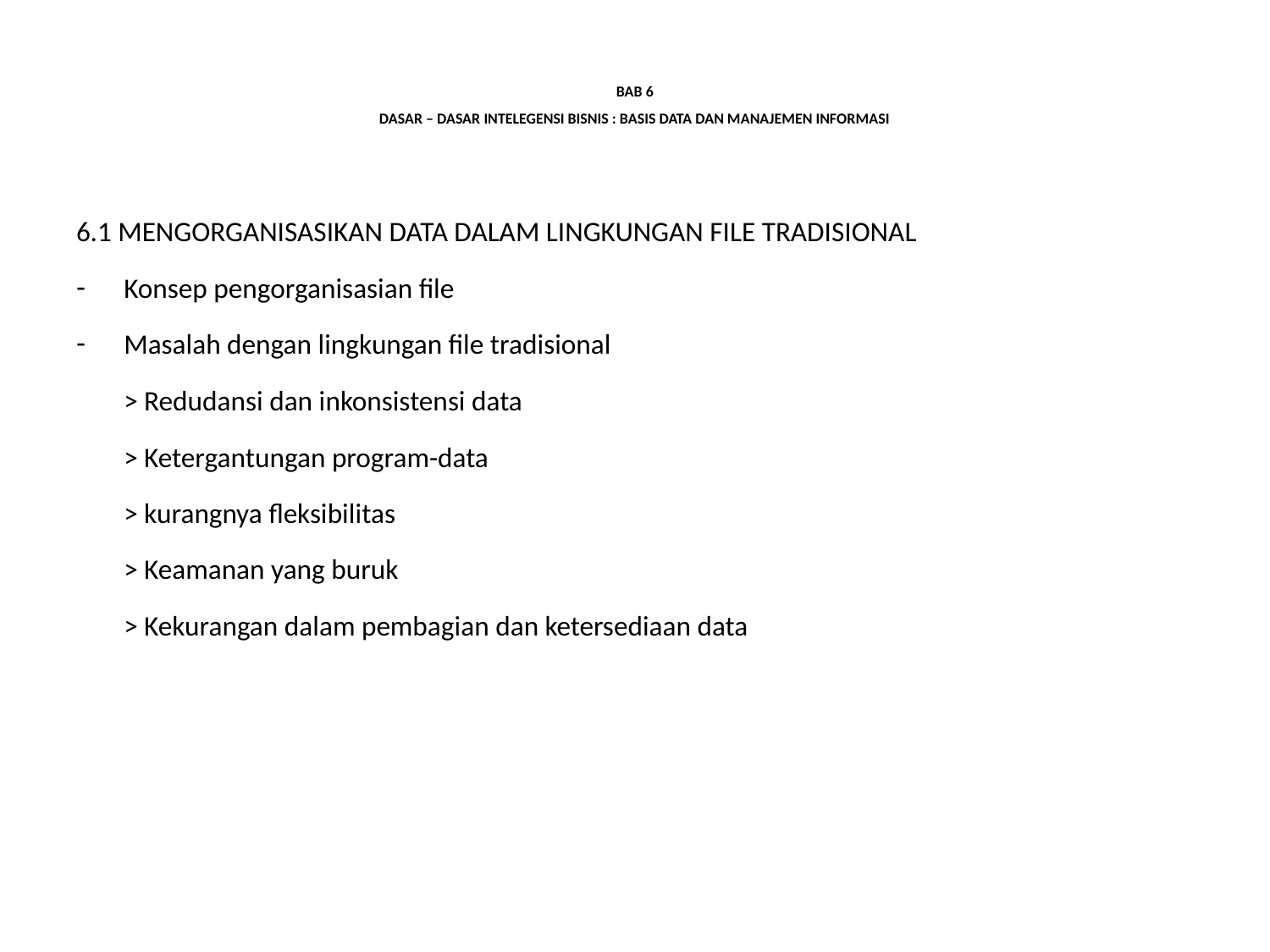

# BAB 6 DASAR – DASAR INTELEGENSI BISNIS : BASIS DATA DAN MANAJEMEN INFORMASI
6.1 MENGORGANISASIKAN DATA DALAM LINGKUNGAN FILE TRADISIONAL
Konsep pengorganisasian file
Masalah dengan lingkungan file tradisional
	> Redudansi dan inkonsistensi data
	> Ketergantungan program-data
	> kurangnya fleksibilitas
	> Keamanan yang buruk
	> Kekurangan dalam pembagian dan ketersediaan data